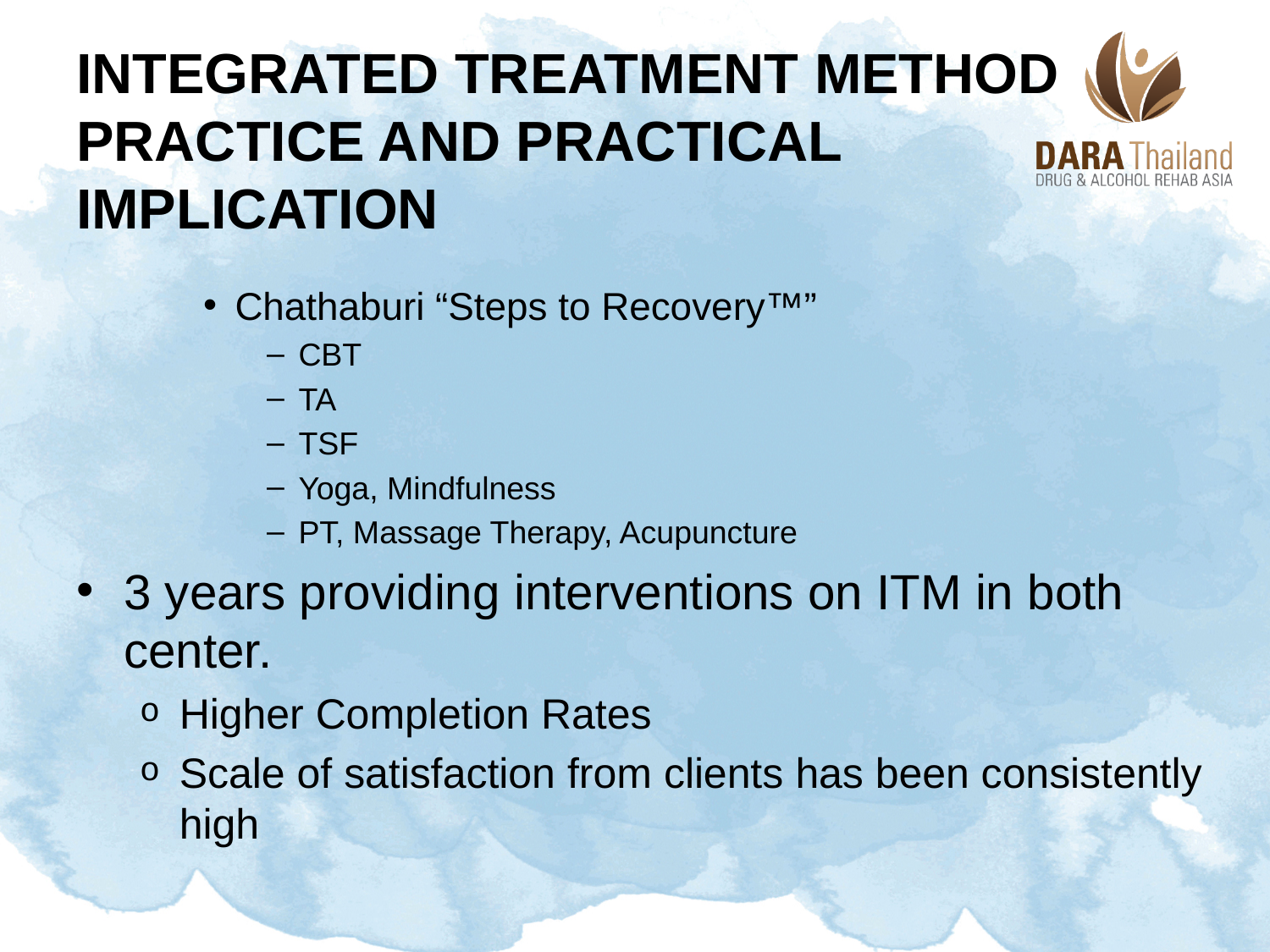

# integrated Treatment Method Practice and Practical Implication
Chathaburi “Steps to Recovery™”
CBT
TA
TSF
Yoga, Mindfulness
PT, Massage Therapy, Acupuncture
3 years providing interventions on ITM in both center.
Higher Completion Rates
Scale of satisfaction from clients has been consistently high